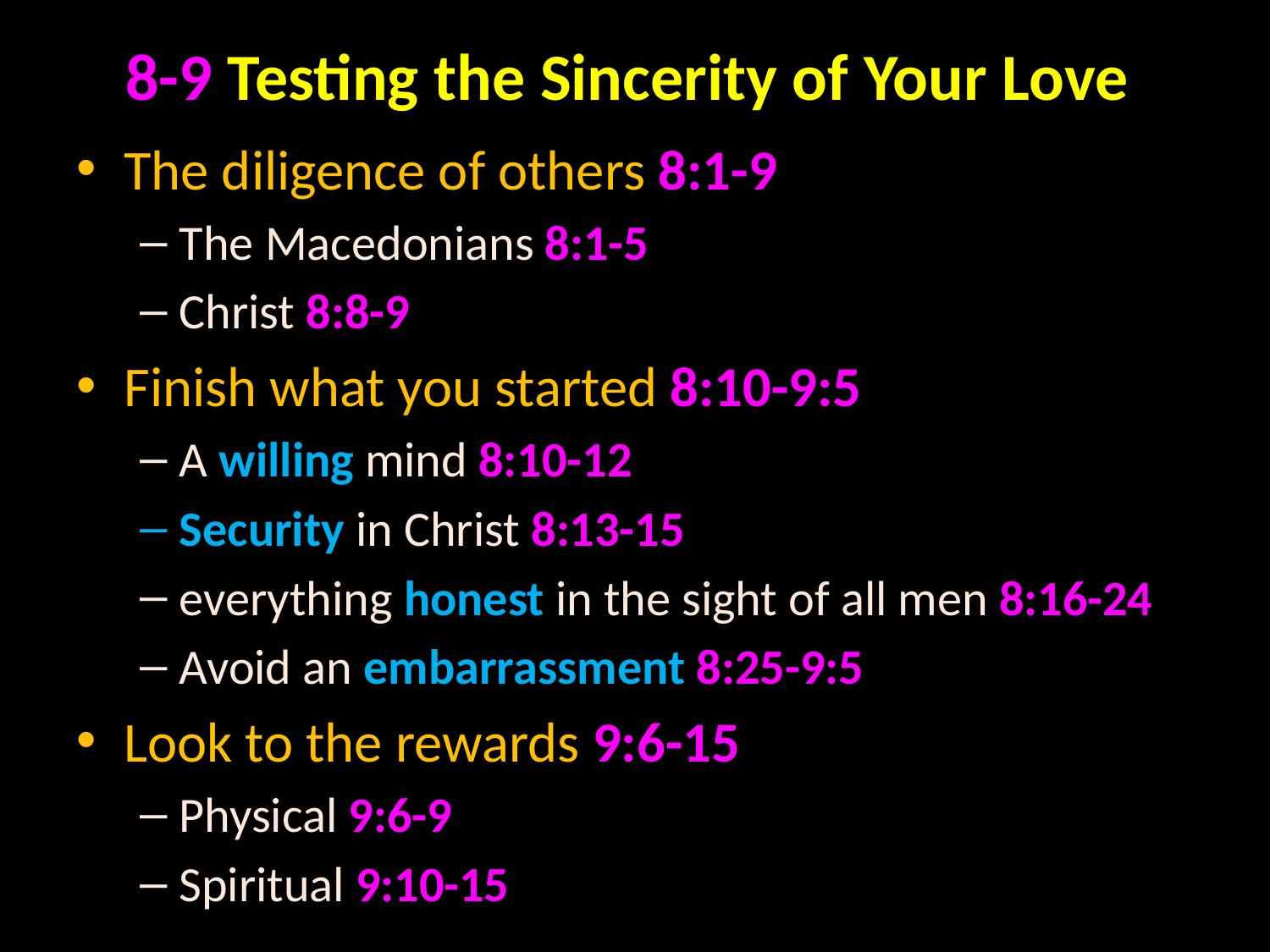

# 8-9 Testing the Sincerity of Your Love
The diligence of others 8:1-9
The Macedonians 8:1-5
Christ 8:8-9
Finish what you started 8:10-9:5
A willing mind 8:10-12
Security in Christ 8:13-15
everything honest in the sight of all men 8:16-24
Avoid an embarrassment 8:25-9:5
Look to the rewards 9:6-15
Physical 9:6-9
Spiritual 9:10-15